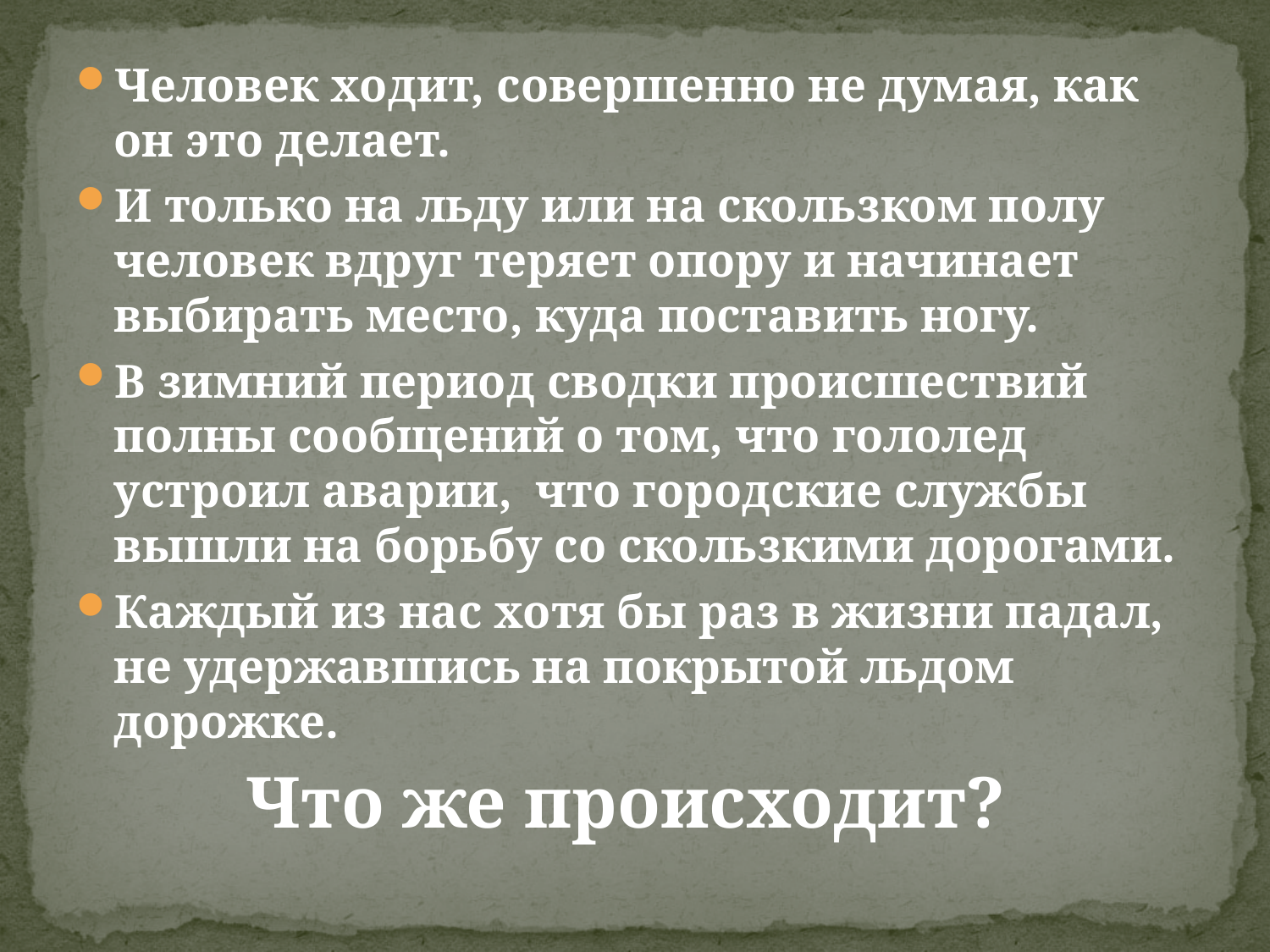

#
Человек ходит, совершенно не думая, как он это делает.
И только на льду или на скользком полу человек вдруг теряет опору и начинает выбирать место, куда поставить ногу.
В зимний период сводки происшествий полны сообщений о том, что гололед устроил аварии,  что городские службы вышли на борьбу со скользкими дорогами.
Каждый из нас хотя бы раз в жизни падал, не удержавшись на покрытой льдом дорожке.
Что же происходит?